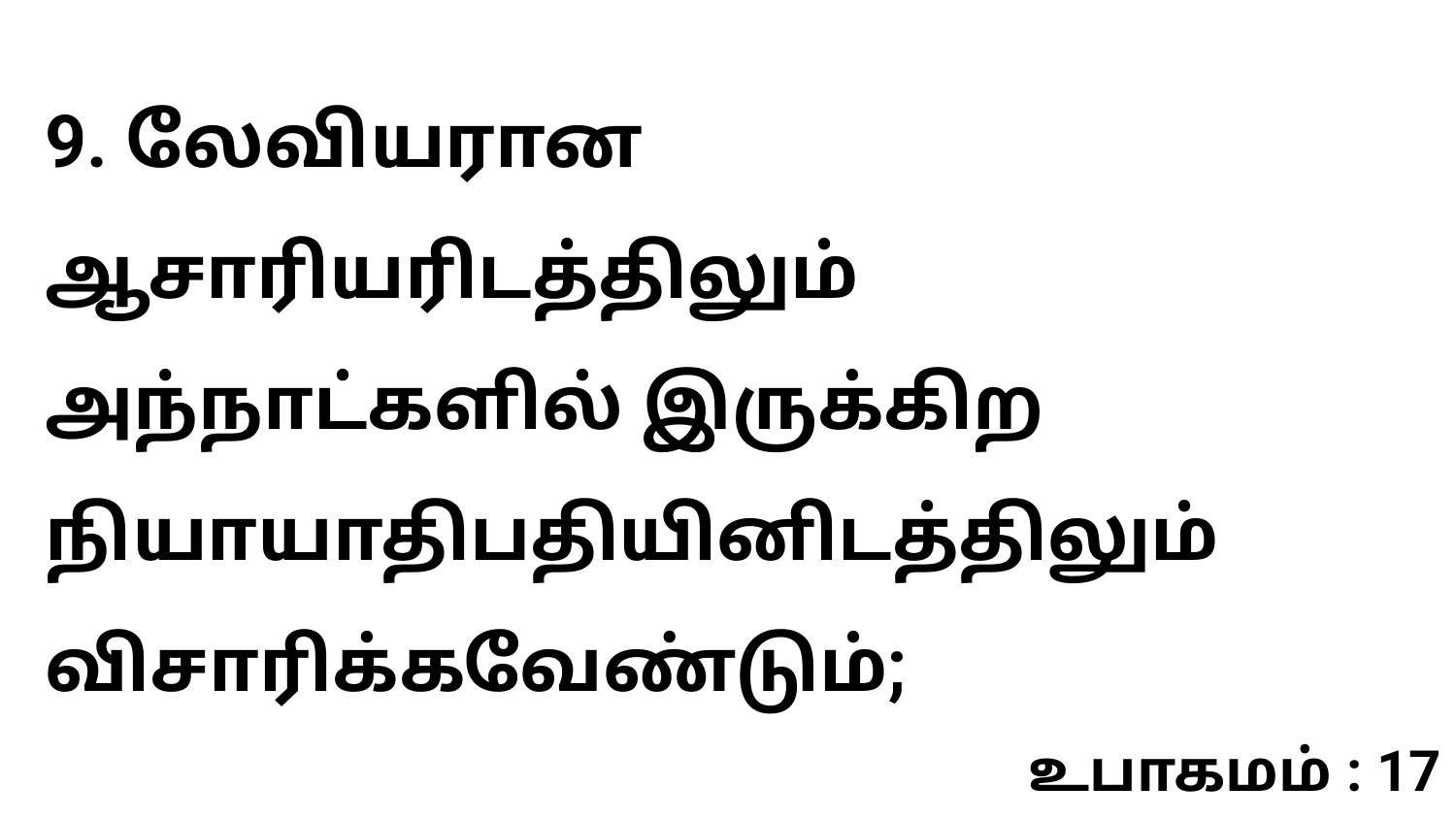

9. லேவியரான ஆசாரியரிடத்திலும் அந்நாட்களில் இருக்கிற நியாயாதிபதியினிடத்திலும் விசாரிக்கவேண்டும்;
உபாகமம் : 17